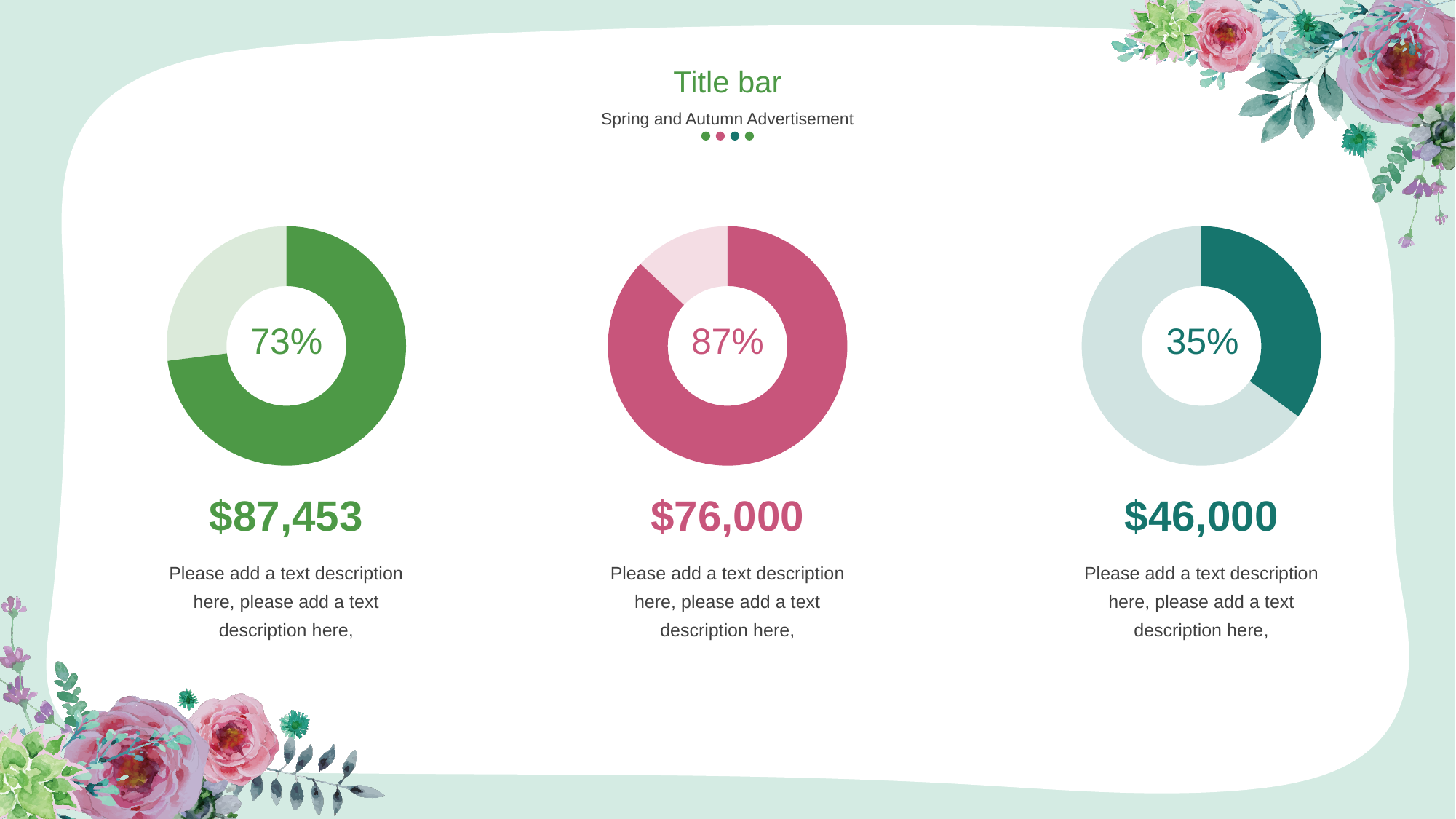

Title bar
Spring and Autumn Advertisement

### Chart

| Category | Column1 |
|---|---|
|  | 73.0 |
|  | 27.0 |

### Chart

| Category | Column1 |
|---|---|
|  | 87.0 |
|  | 13.0 |

### Chart

| Category | Column1 |
|---|---|
|  | 35.0 |
|  | 65.0 |
73%
87%
35%
$87,453
$76,000
$46,000
Please add a text description here, please add a text description here,
Please add a text description here, please add a text description here,
Please add a text description here, please add a text description here,